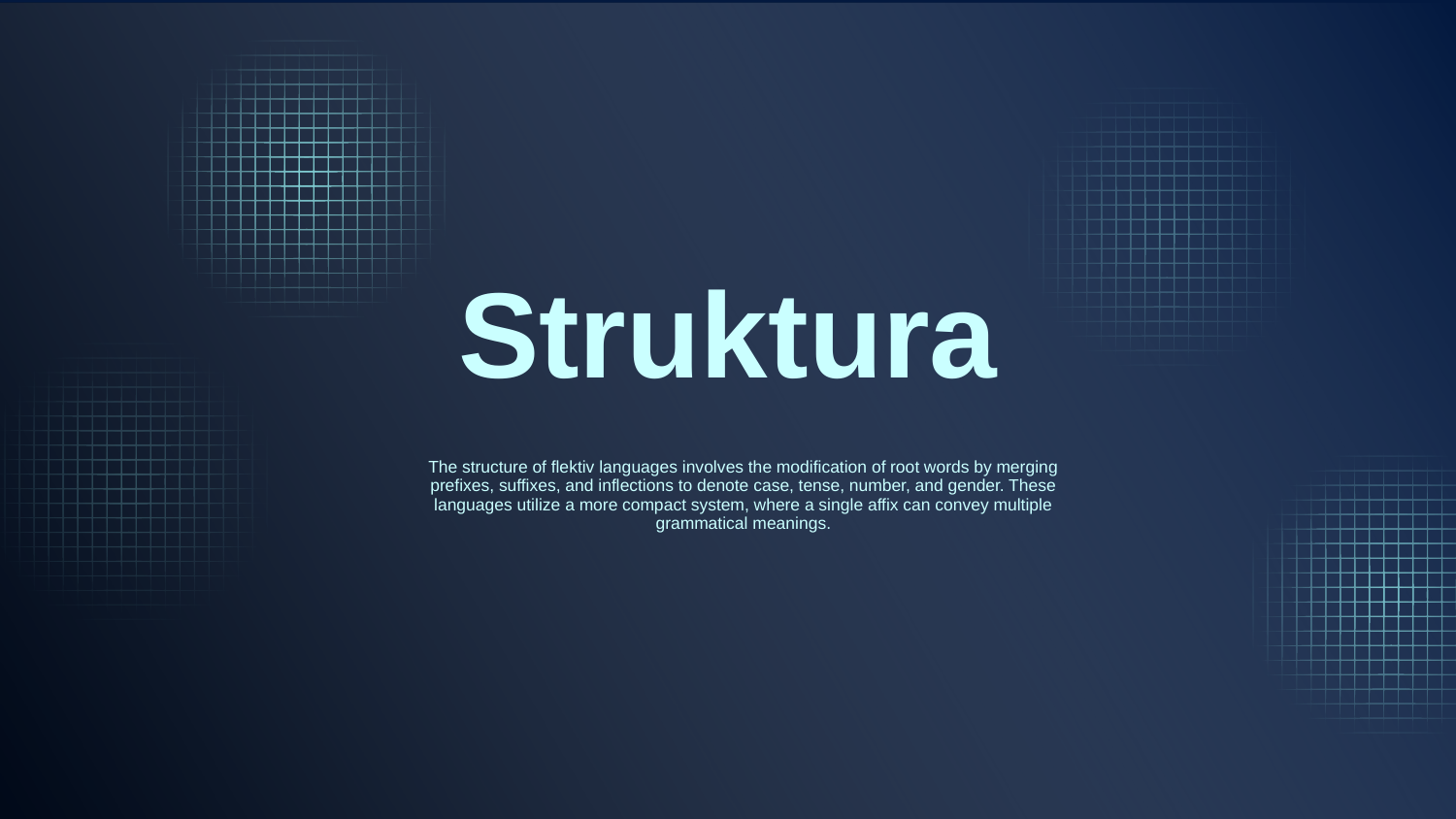

# Struktura
The structure of flektiv languages involves the modification of root words by merging prefixes, suffixes, and inflections to denote case, tense, number, and gender. These languages utilize a more compact system, where a single affix can convey multiple grammatical meanings.